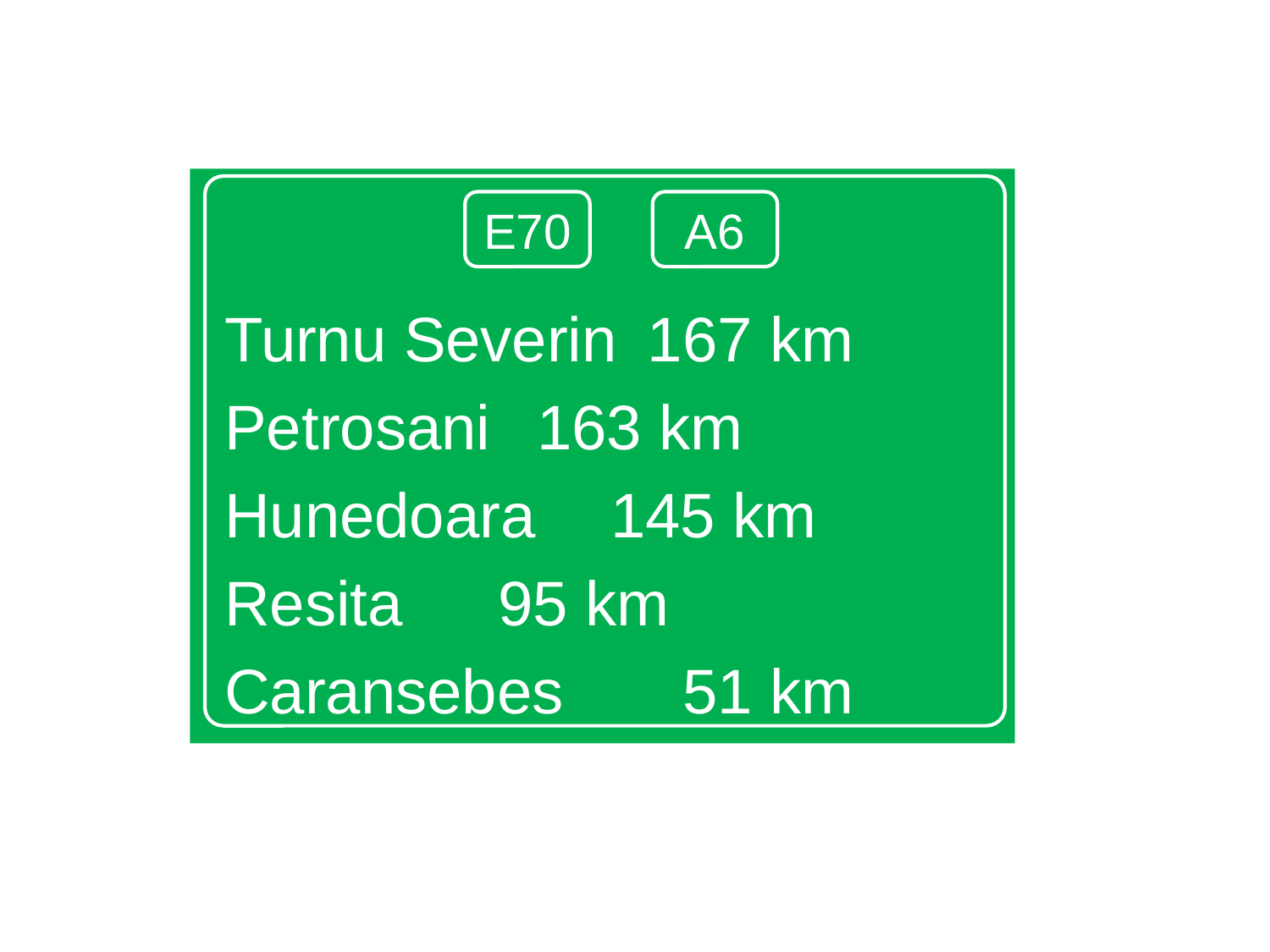

Turnu Severin	 167 km
Petrosani		 163 km
Hunedoara	  	 145 km
Resita			   95 km
Caransebes		   51 km

E70
A6